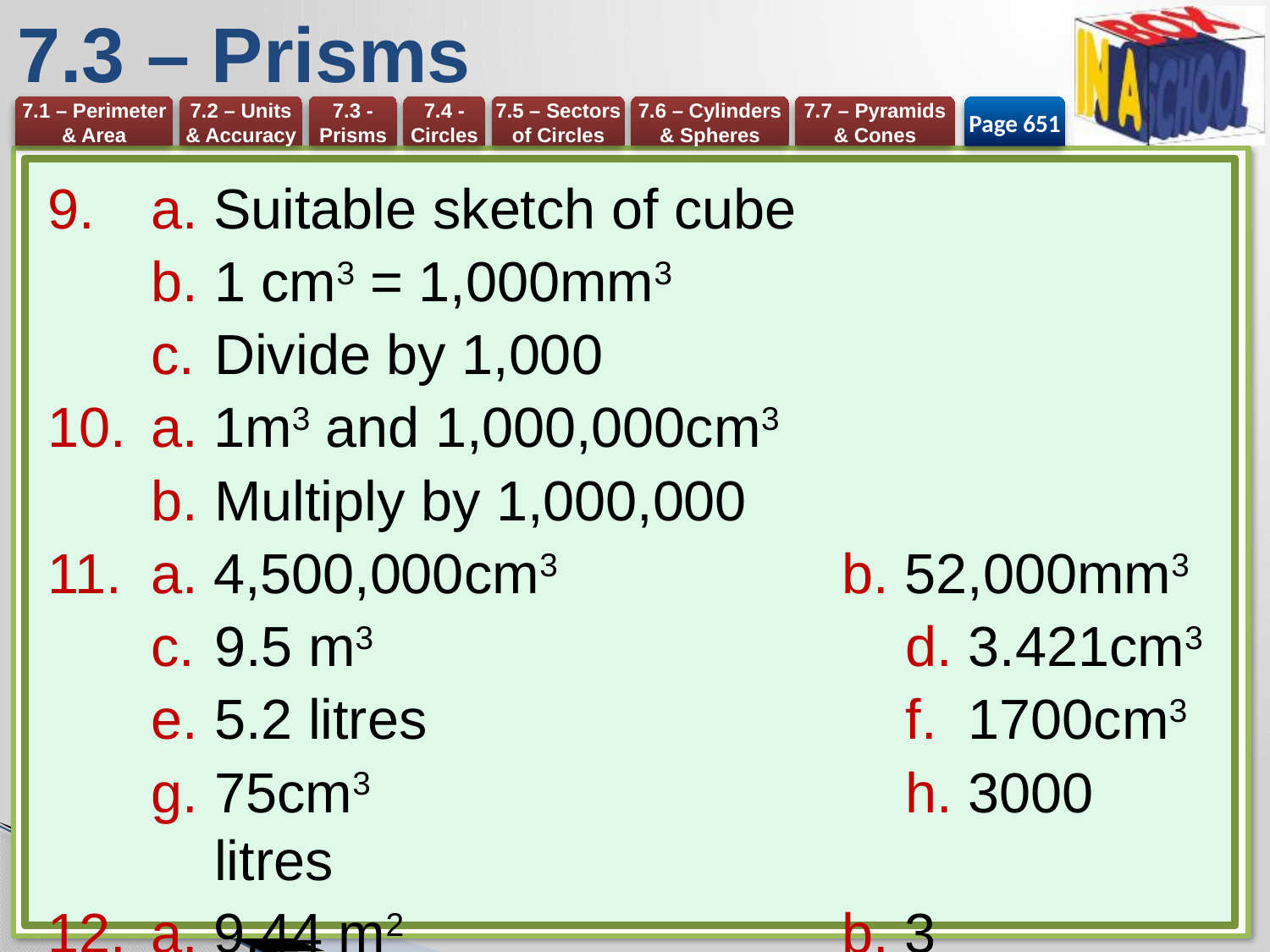

# 7.3 – Prisms
Page 651
a. Suitable sketch of cube
1 cm3 = 1,000mm3
Divide by 1,000
a. 1m3 and 1,000,000cm3
Multiply by 1,000,000
a. 4,500,000cm3	b. 52,000mm3
9.5 m3 	d. 3.421cm3
5.2 litres 	f.  1700cm3
75cm3 	h. 3000 litres
a. 9.44 m2 	b. 3